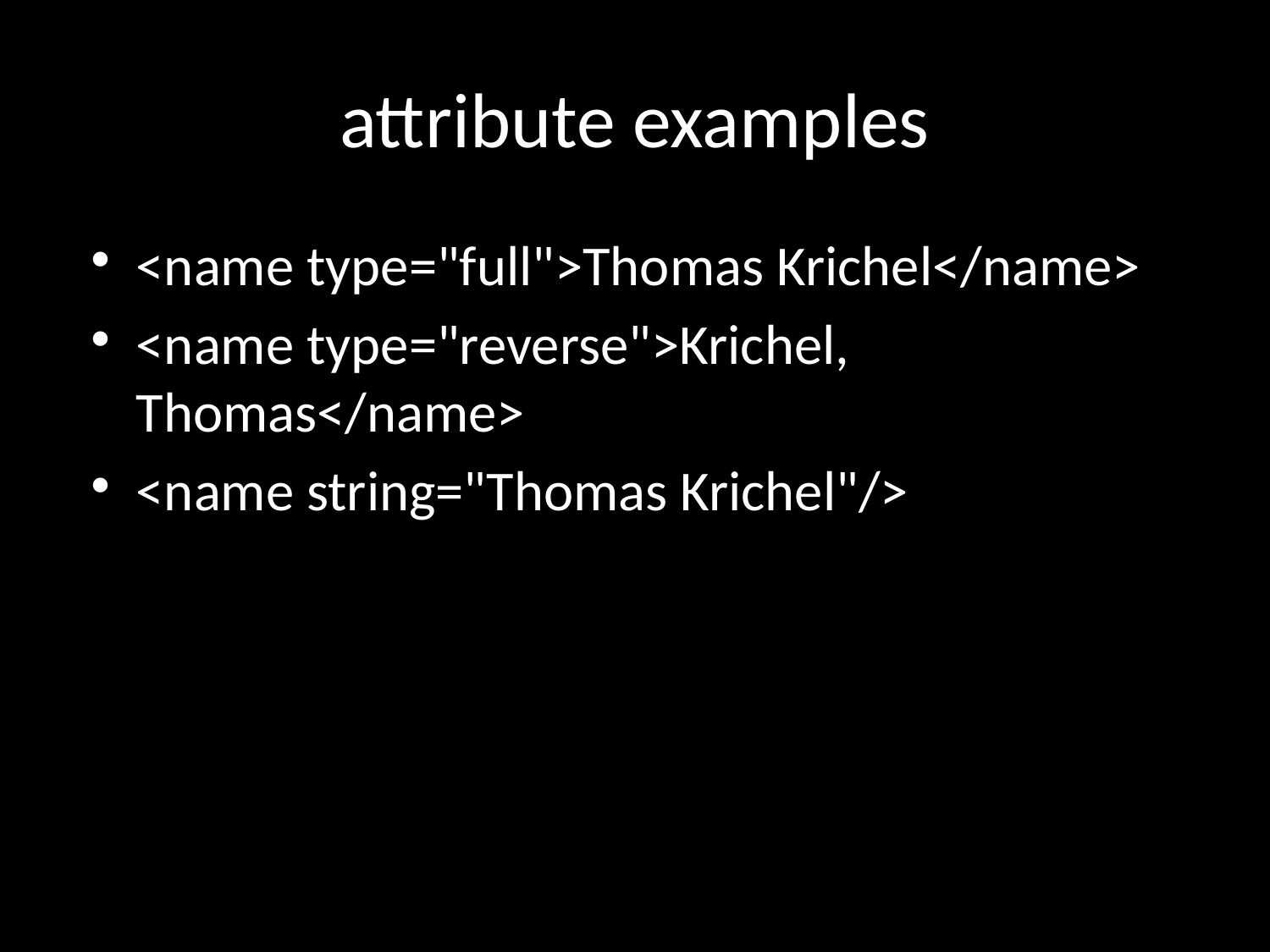

# attribute examples
<name type="full">Thomas Krichel</name>
<name type="reverse">Krichel, Thomas</name>
<name string="Thomas Krichel"/>